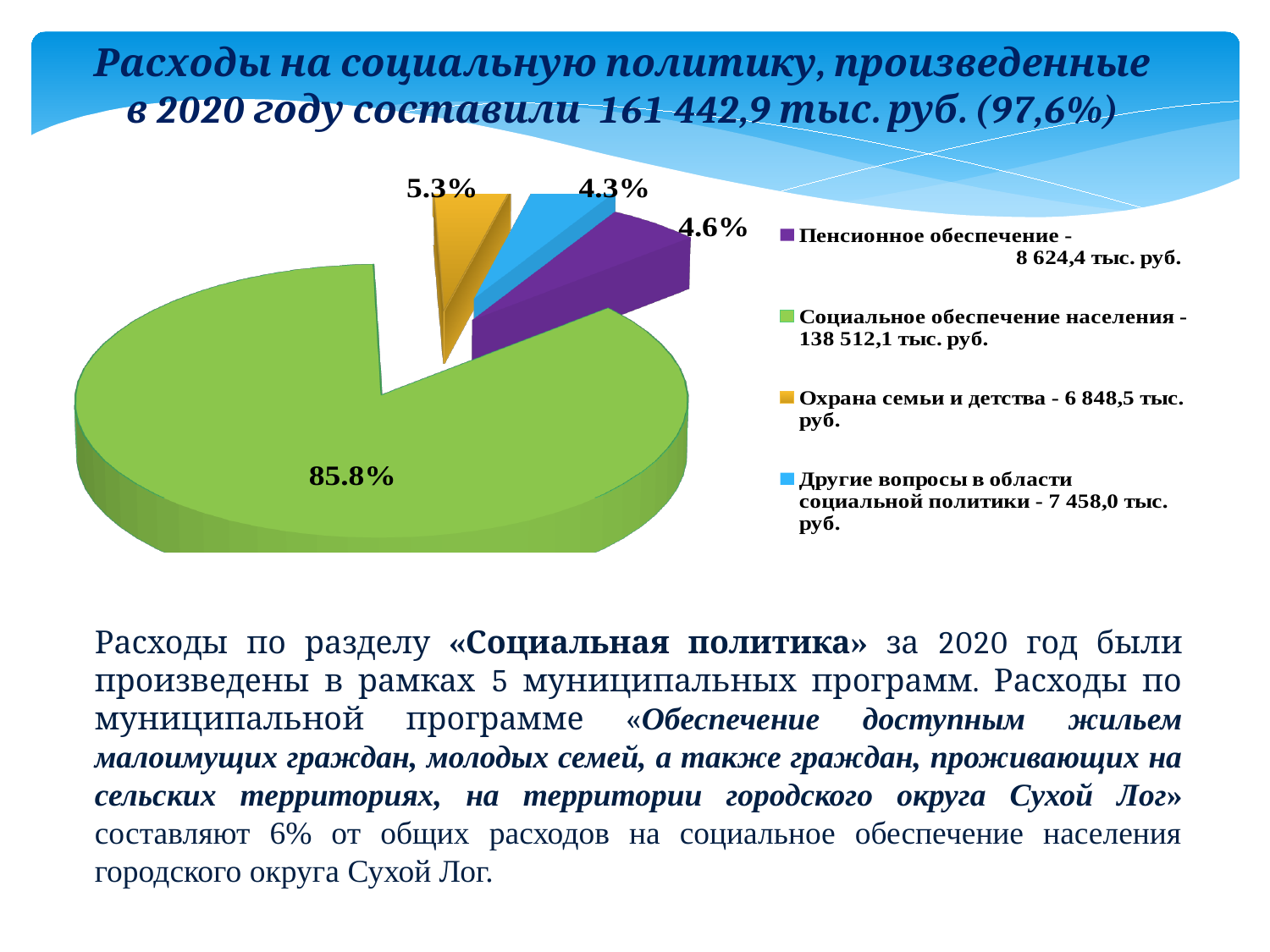

Расходы на социальную политику, произведенные в 2020 году составили  161 442,9 тыс. руб. (97,6%)

[unsupported chart]

Расходы по разделу «Социальная политика» за 2020 год были произведены в рамках 5 муниципальных программ. Расходы по муниципальной программе «Обеспечение доступным жильем малоимущих граждан, молодых семей, а также граждан, проживающих на сельских территориях, на территории городского округа Сухой Лог» составляют 6% от общих расходов на социальное обеспечение населения городского округа Сухой Лог.